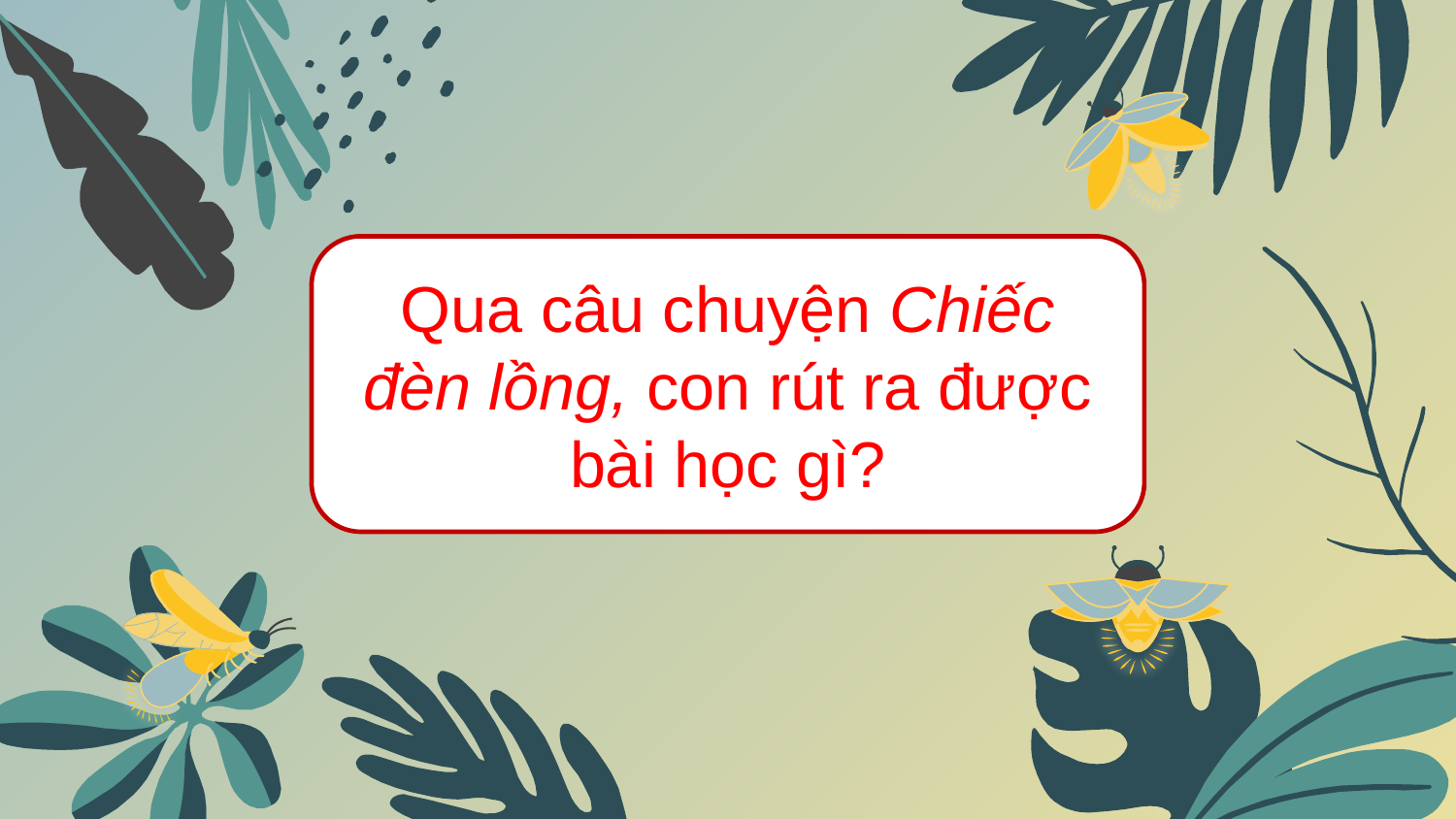

Qua câu chuyện Chiếc đèn lồng, con rút ra được bài học gì?